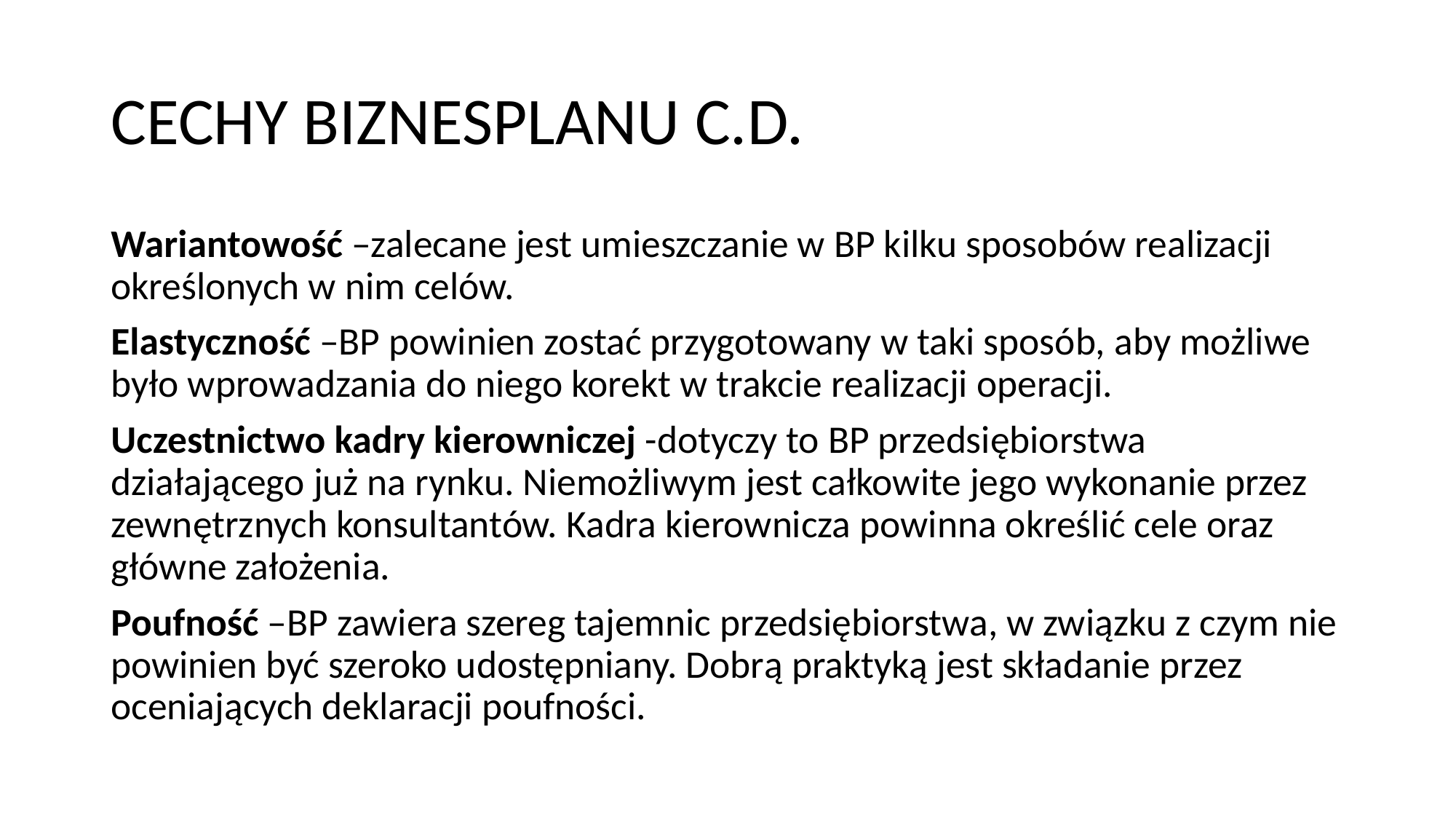

# CECHY BIZNESPLANU C.D.
Wariantowość –zalecane jest umieszczanie w BP kilku sposobów realizacji określonych w nim celów.
Elastyczność –BP powinien zostać przygotowany w taki sposób, aby możliwe było wprowadzania do niego korekt w trakcie realizacji operacji.
Uczestnictwo kadry kierowniczej -dotyczy to BP przedsiębiorstwa działającego już na rynku. Niemożliwym jest całkowite jego wykonanie przez zewnętrznych konsultantów. Kadra kierownicza powinna określić cele oraz główne założenia.
Poufność –BP zawiera szereg tajemnic przedsiębiorstwa, w związku z czym nie powinien być szeroko udostępniany. Dobrą praktyką jest składanie przez oceniających deklaracji poufności.